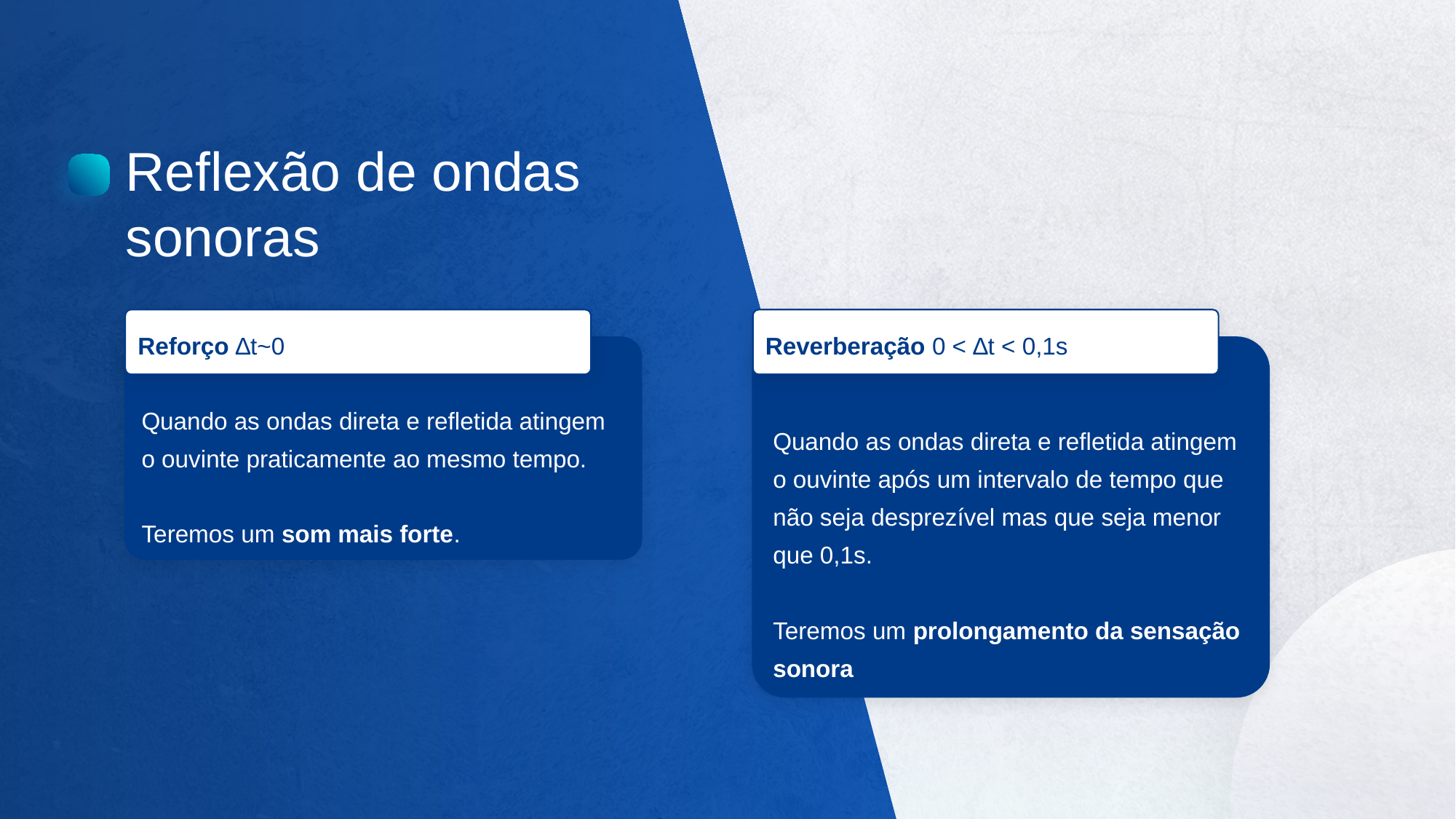

Reflexão de ondas sonoras

Reforço ∆t~0
Reverberação 0 < ∆t < 0,1s
Quando as ondas direta e refletida atingem o ouvinte praticamente ao mesmo tempo.

Teremos um som mais forte.
Quando as ondas direta e refletida atingem o ouvinte após um intervalo de tempo que não seja desprezível mas que seja menor que 0,1s.

Teremos um prolongamento da sensação sonora